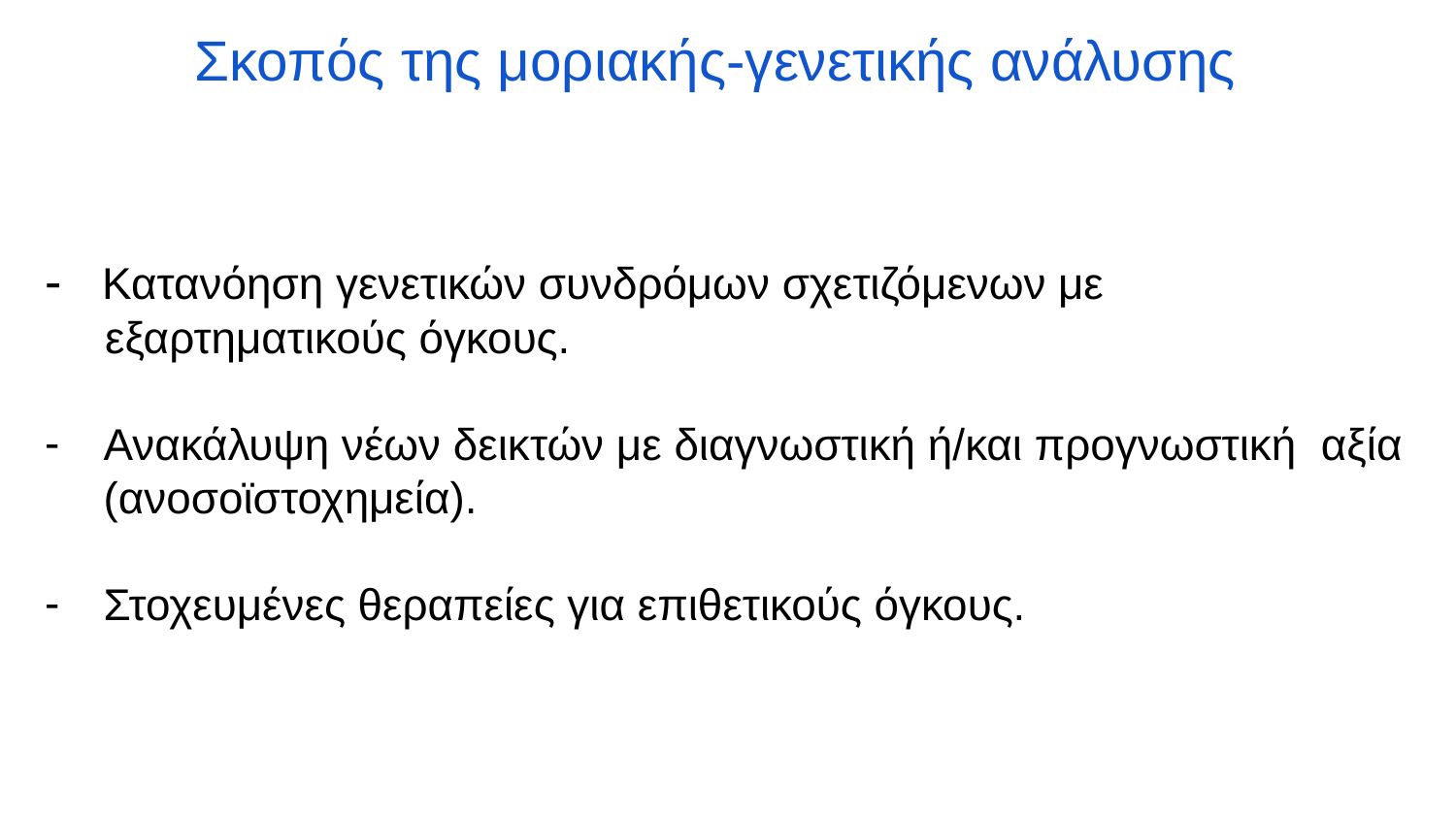

# Σκοπός της μοριακής-γενετικής ανάλυσης

 -   Κατανόηση γενετικών συνδρόμων σχετιζόμενων με
      εξαρτηματικούς όγκους.

Ανακάλυψη νέων δεικτών με διαγνωστική ή/και προγνωστική  αξία (ανοσοϊστοχημεία).

Στοχευμένες θεραπείες για επιθετικούς όγκους.